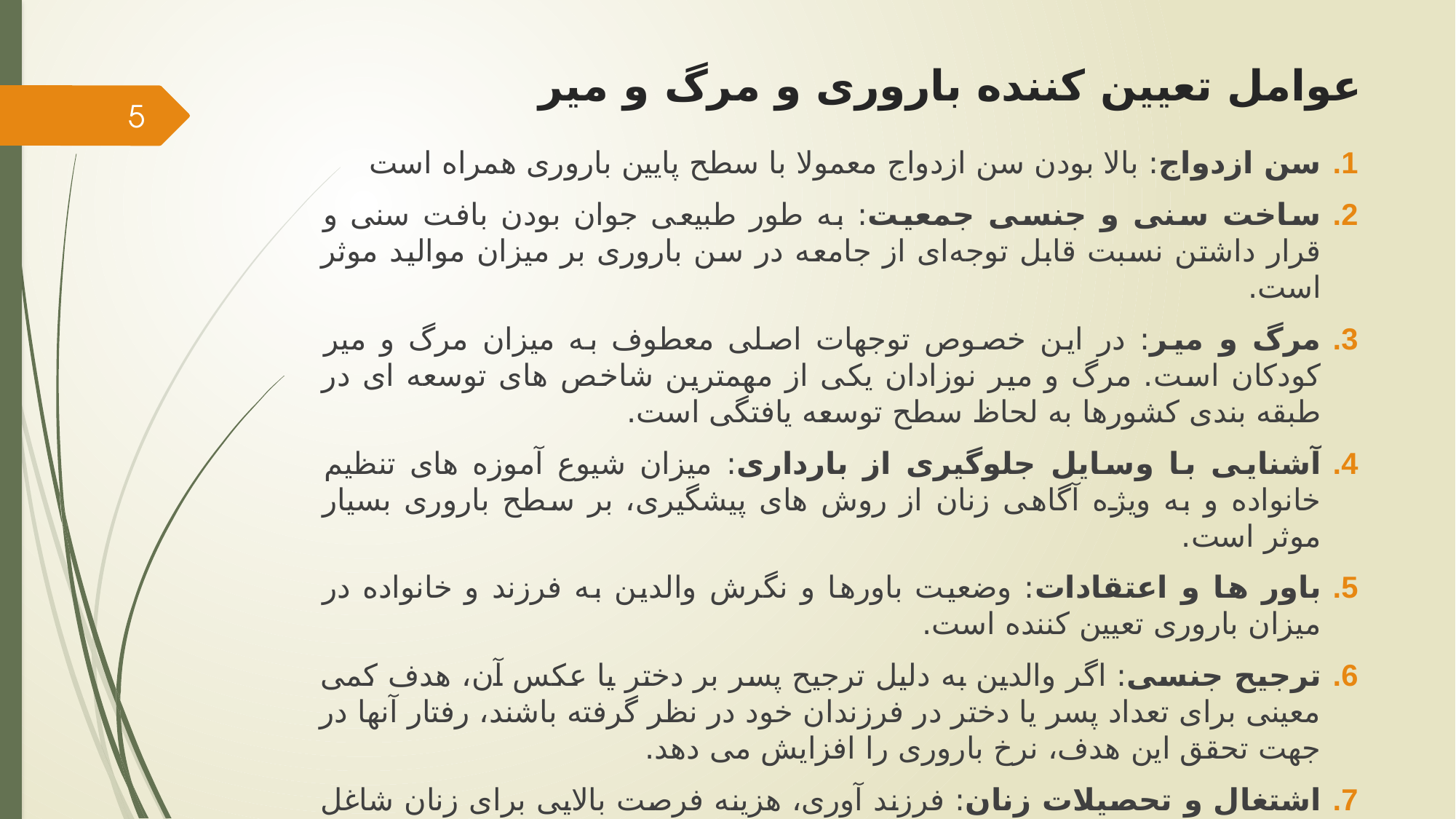

# عوامل تعیین کننده باروری و مرگ و میر
5
سن ازدواج: بالا بودن سن ازدواج معمولا با سطح پایین باروری همراه است
ساخت سنی و جنسی جمعیت: به طور طبیعی جوان بودن بافت سنی و قرار داشتن نسبت قابل توجه‌ای از جامعه در سن باروری بر میزان موالید موثر است.
مرگ و میر: در این خصوص توجهات اصلی معطوف به میزان مرگ و میر کودکان است. مرگ و میر نوزادان یکی از مهمترین شاخص های توسعه ای در طبقه بندی کشورها به لحاظ سطح توسعه یافتگی است.
آشنایی با وسایل جلوگیری از بارداری: میزان شیوع آموزه های تنظیم خانواده و به ویژه آگاهی زنان از روش های پیشگیری، بر سطح باروری بسیار موثر است.
باور ها و اعتقادات: وضعیت باورها و نگرش والدین به فرزند و خانواده در میزان باروری تعیین کننده است.
ترجیح جنسی: اگر والدین به دلیل ترجیح پسر بر دختر یا عکس آن، هدف کمی معینی برای تعداد پسر یا دختر در فرزندان خود در نظر گرفته باشند، رفتار آنها در جهت تحقق این هدف، نرخ باروری را افزایش می دهد.
اشتغال و تحصیلات زنان: فرزند آوری، هزینه فرصت بالایی برای زنان شاغل دارد.
درآمد: مباحث نسبتا مفصلی در خصوص رابطه درآمد خانوار و میزان باروری وجود دارد. معمولا اعتقاد بر این است که سطح بالای درآمد با سطح پایین تر باروری همراه است.